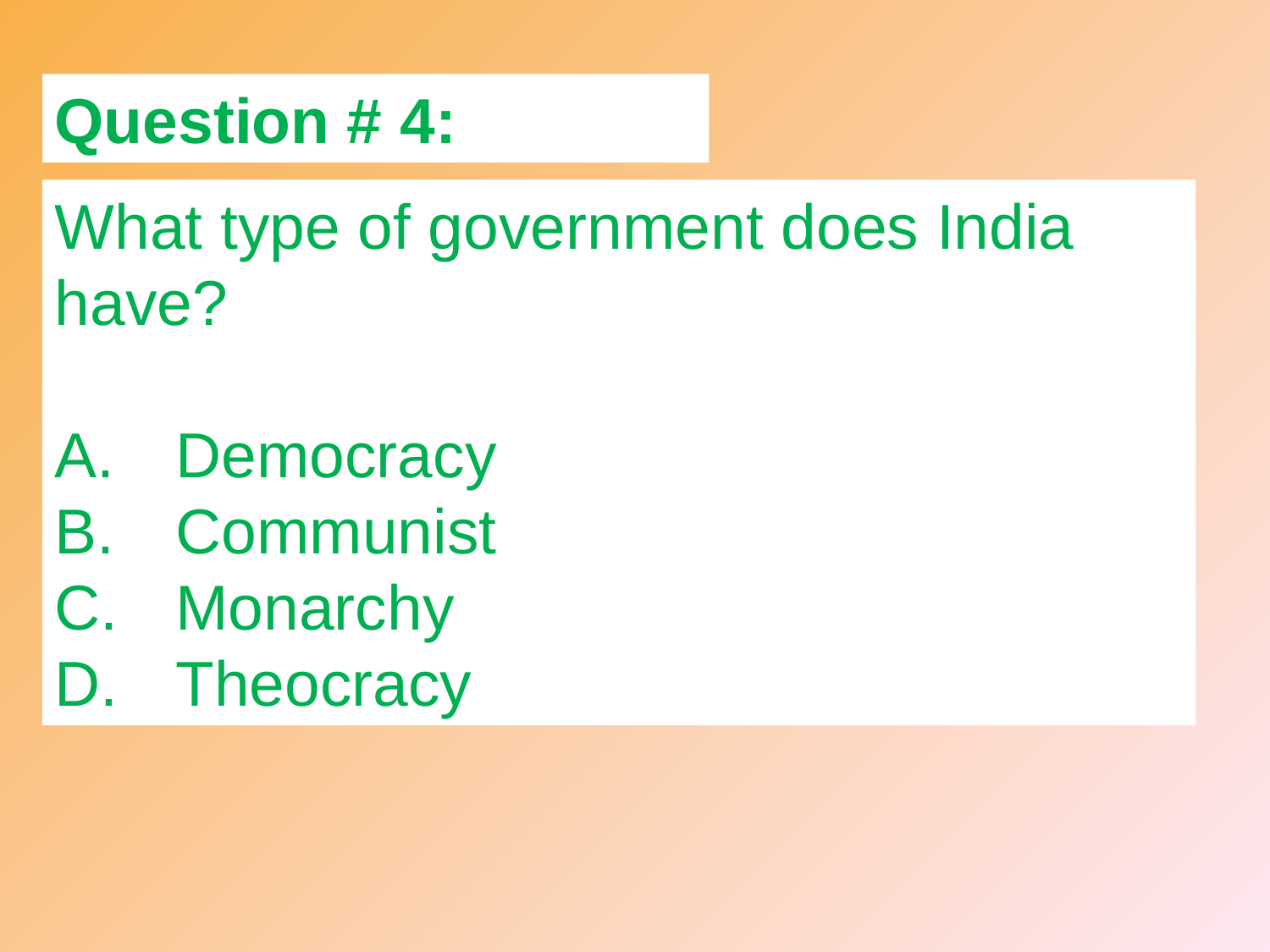

Question # 4:
What type of government does India have?

 Democracy
 Communist
 Monarchy
 Theocracy